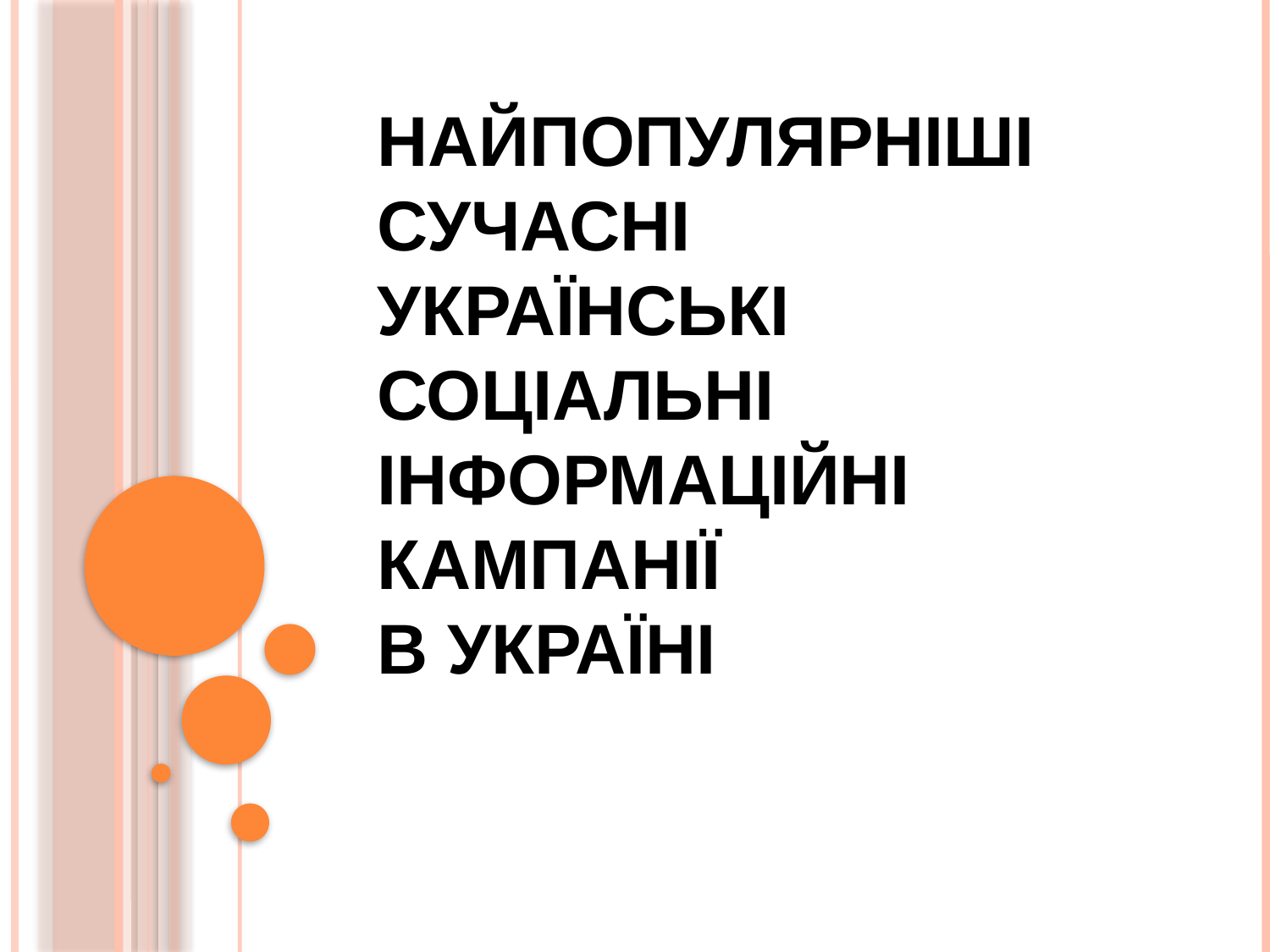

# Найпопулярніші сучасні українські соціальні інформаційні кампанії в Україні